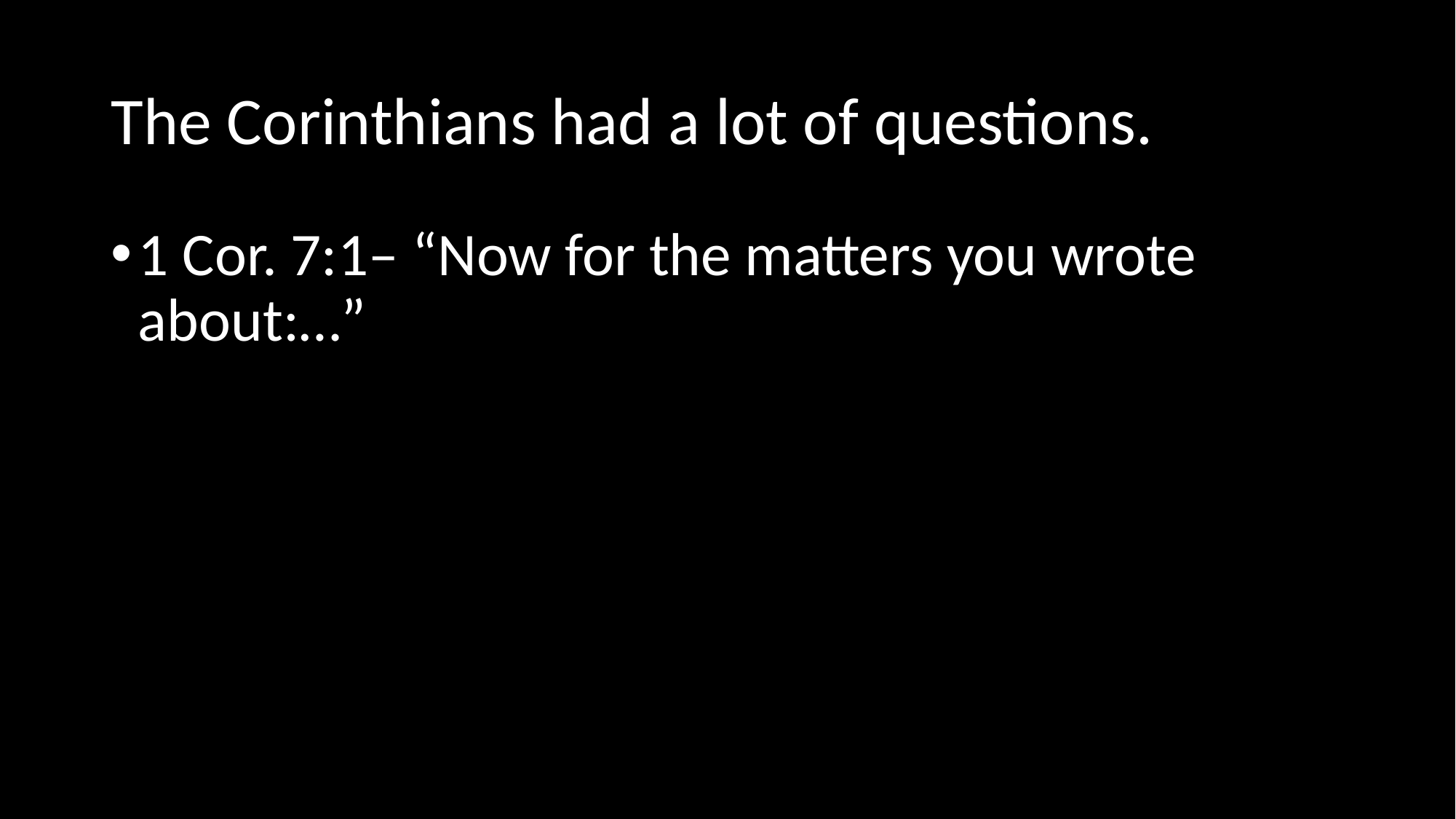

# The Corinthians had a lot of questions.
1 Cor. 7:1– “Now for the matters you wrote about:…”